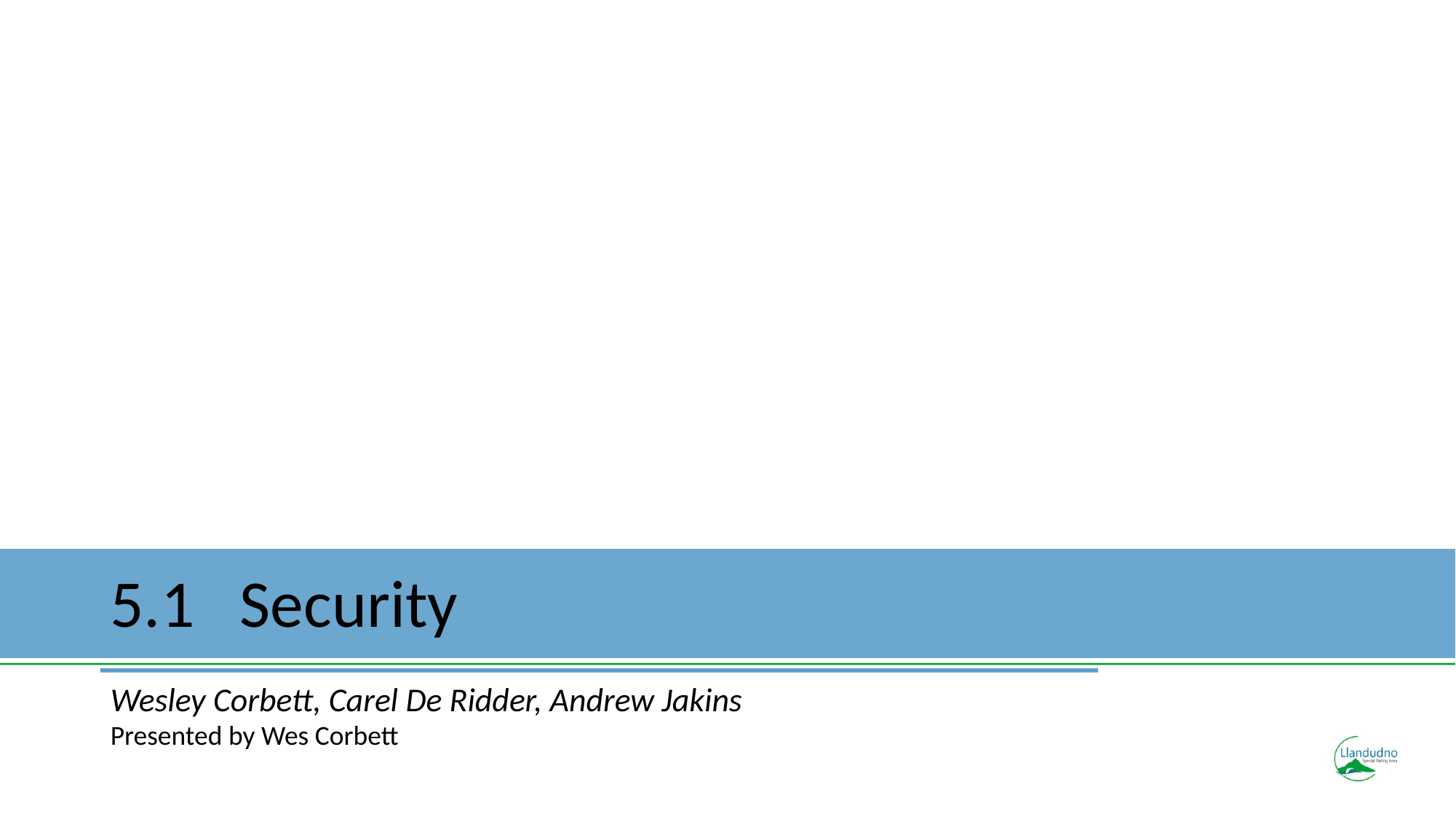

# 5.1   Security
Wesley Corbett, Carel De Ridder, Andrew Jakins
Presented by Wes Corbett